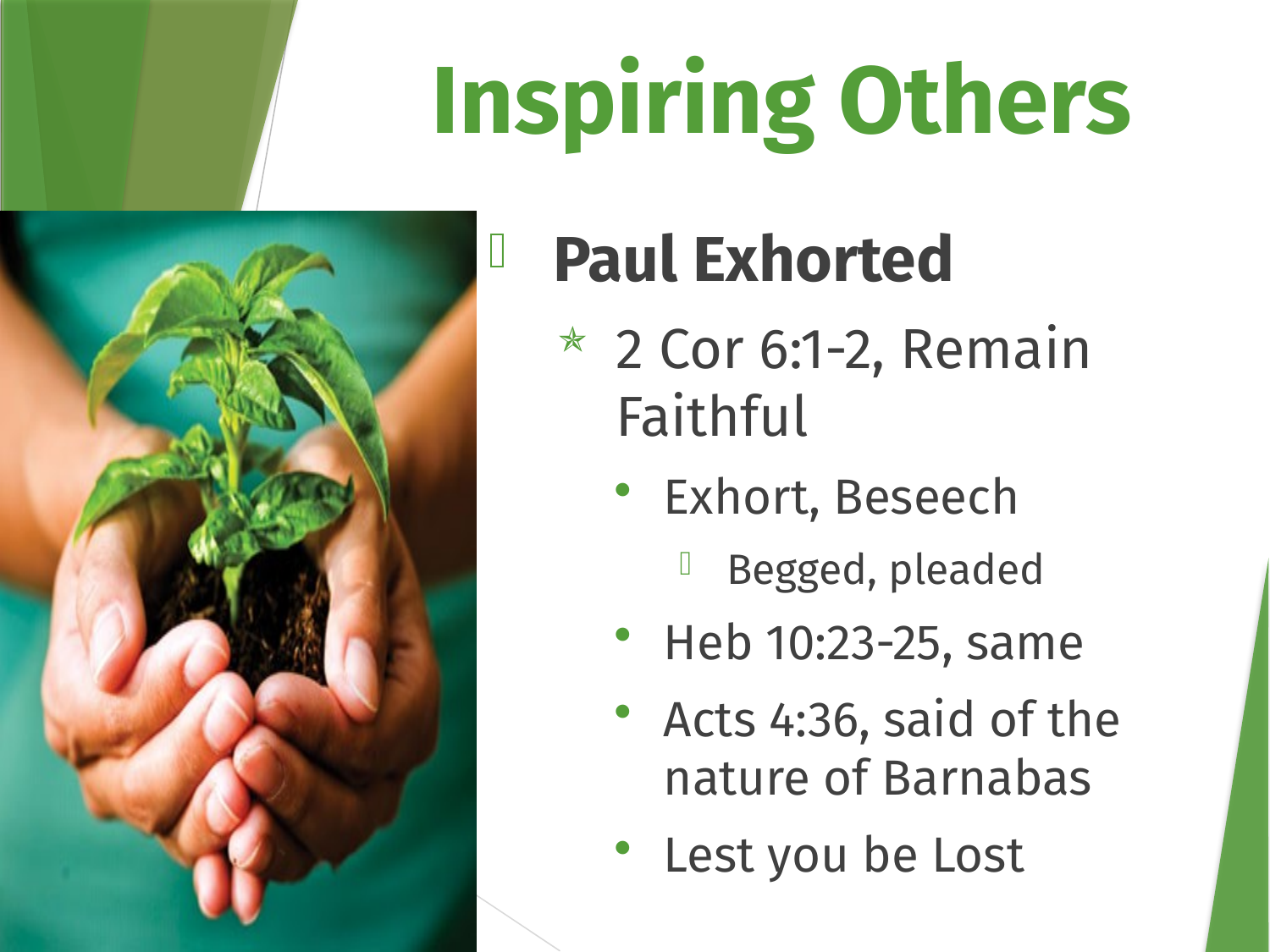

Inspiring Others
Paul Exhorted
2 Cor 6:1-2, Remain Faithful
Exhort, Beseech
Begged, pleaded
Heb 10:23-25, same
Acts 4:36, said of the nature of Barnabas
Lest you be Lost